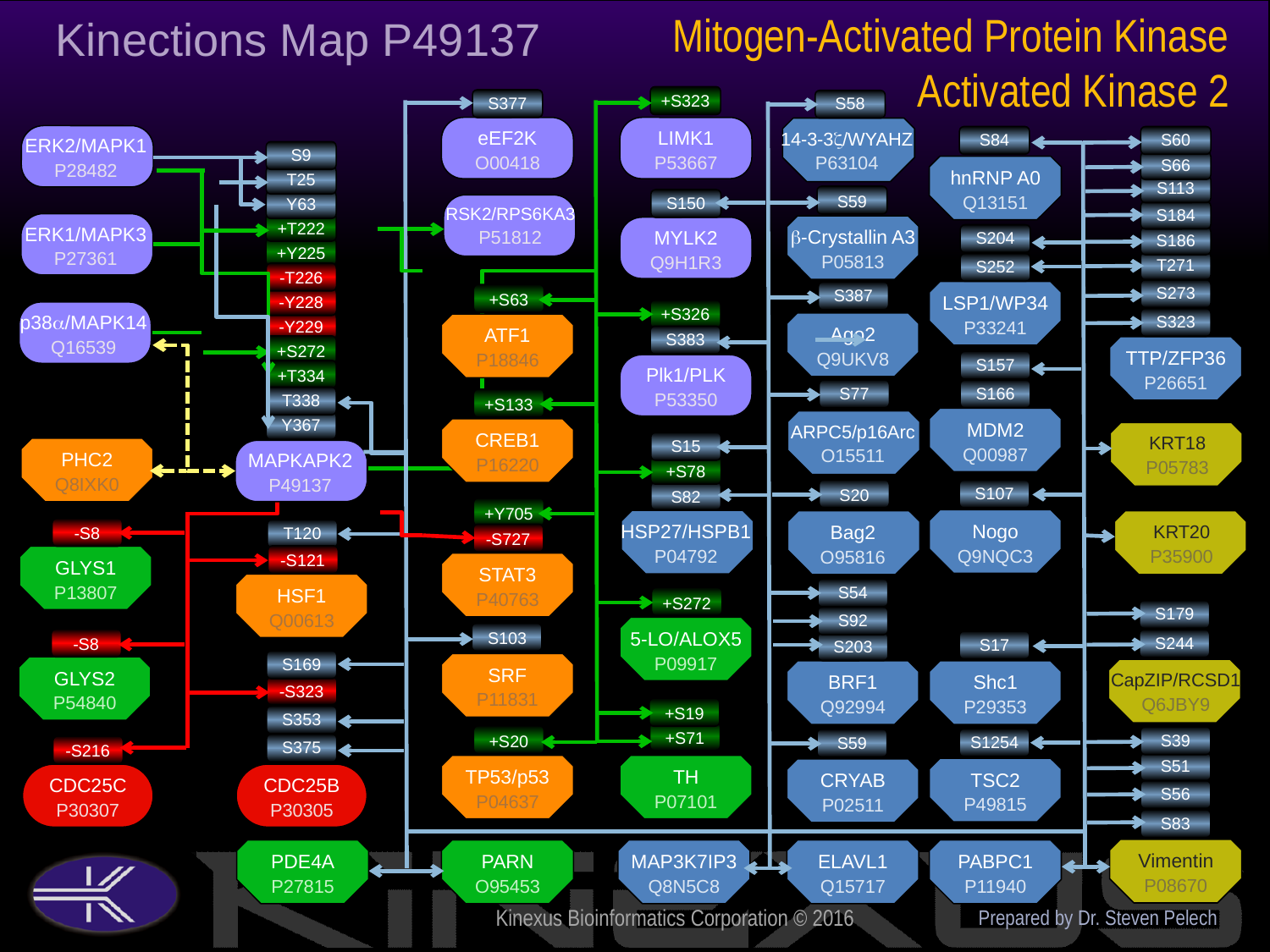

Mitogen-Activated Protein Kinase Activated Kinase 2
Kinections Map P49137
+S323

LIMK1
P53667

S377

eEF2K
O00418

S58

14-3-3ζ/WYAHZ
P63104
S84

hnRNP A0
Q13151
S60

S66

S113

S184

S186

T271

S273

S323

TTP/ZFP36
P26651
ERK2/MAPK1
P28482

S9

T25

Y63

+T222

+Y225

-T226

-Y228

-Y229

+S272

+T334

T338

Y367

MAPKAPK2
P49137

S59

β-Crystallin A3
P05813
S150

MYLK2
Q9H1R3

RSK2/RPS6KA3
P51812

ERK1/MAPK3
P27361

S204

S252

LSP1/WP34
P33241
S387

Ago2
Q9UKV8
+S63

ATF1
P18846
+S326

S383

Plk1/PLK
P53350

p38α/MAPK14
Q16539

S157

S166

MDM2
Q00987
S77

ARPC5/p16Arc
O15511
+S133

CREB1
P16220

KRT18
P05783
S15

+S78

S82

HSP27/HSPB1
P04792

PHC2
Q8IXK0
S107

Nogo
Q9NQC3
S20

Bag2
O95816
+Y705

-S727

STAT3
P40763

KRT20
P35900
-S8

GLYS1
P13807
T120

-S121

HSF1
Q00613
S54

S92

S203

BRF1
Q92994
+S272

5-LO/ALOX5
P09917
S179

S244

CapZIP/RCSD1
Q6JBY9
S103

SRF
P11831
-S8

GLYS2
P54840
S17

Shc1
P29353
S169

-S323

S353

S375

CDC25B
P30305
+S19

+S71

TH
P07101
S39

S51

S56

S83

Vimentin
P08670
+S20

TP53/p53
P04637
S1254

TSC2
P49815
S59

CRYAB
P02511
-S216

CDC25C
P30307

PDE4A
P27815

PARN
O95453

MAP3K7IP3
Q8N5C8

ELAVL1
Q15717

PABPC1
P11940